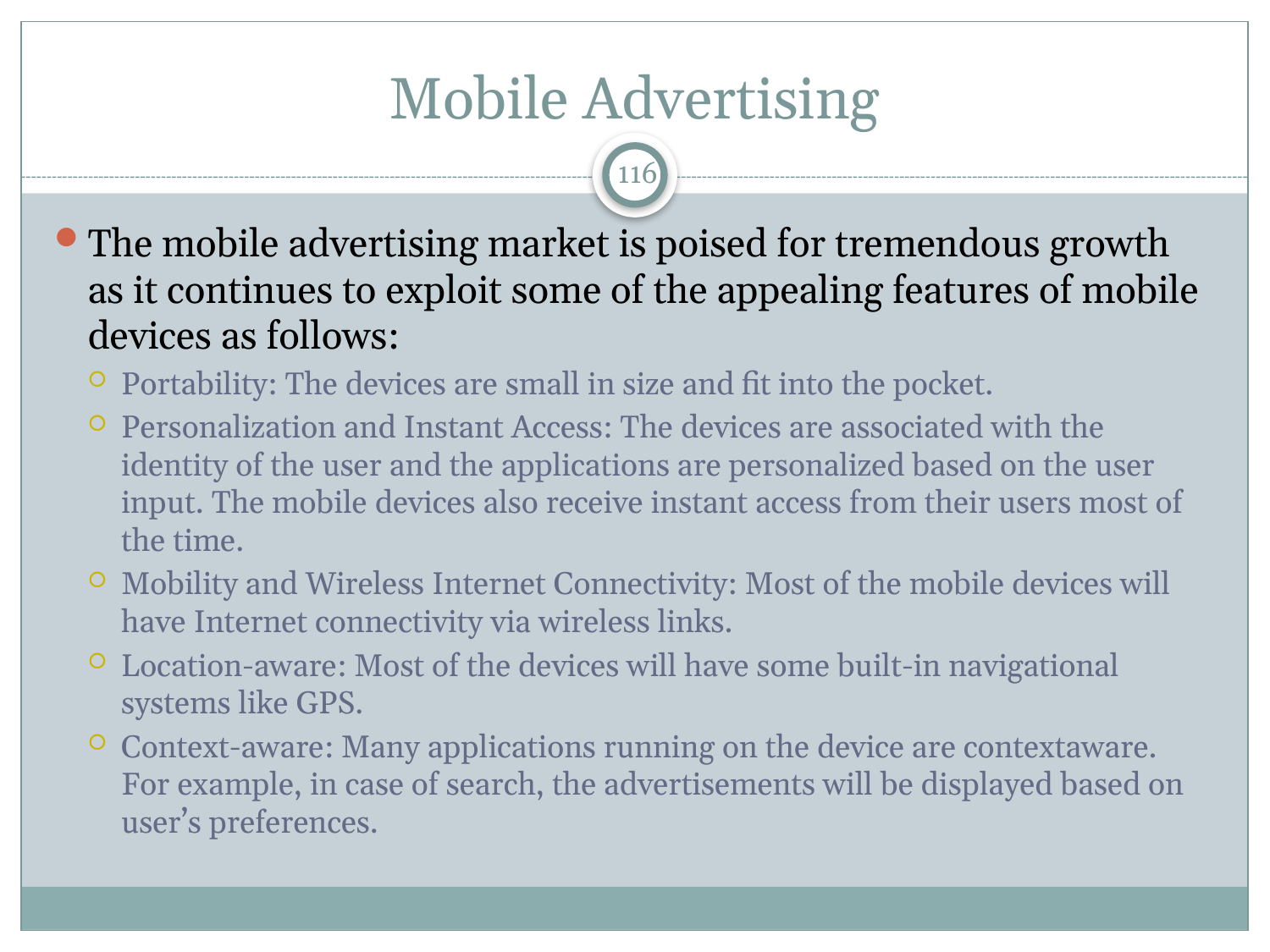

# Mobile Advertising
116
The mobile advertising market is poised for tremendous growth as it continues to exploit some of the appealing features of mobile devices as follows:
Portability: The devices are small in size and fit into the pocket.
Personalization and Instant Access: The devices are associated with the identity of the user and the applications are personalized based on the user input. The mobile devices also receive instant access from their users most of the time.
Mobility and Wireless Internet Connectivity: Most of the mobile devices will have Internet connectivity via wireless links.
Location-aware: Most of the devices will have some built-in navigational systems like GPS.
Context-aware: Many applications running on the device are contextaware. For example, in case of search, the advertisements will be displayed based on user’s preferences.